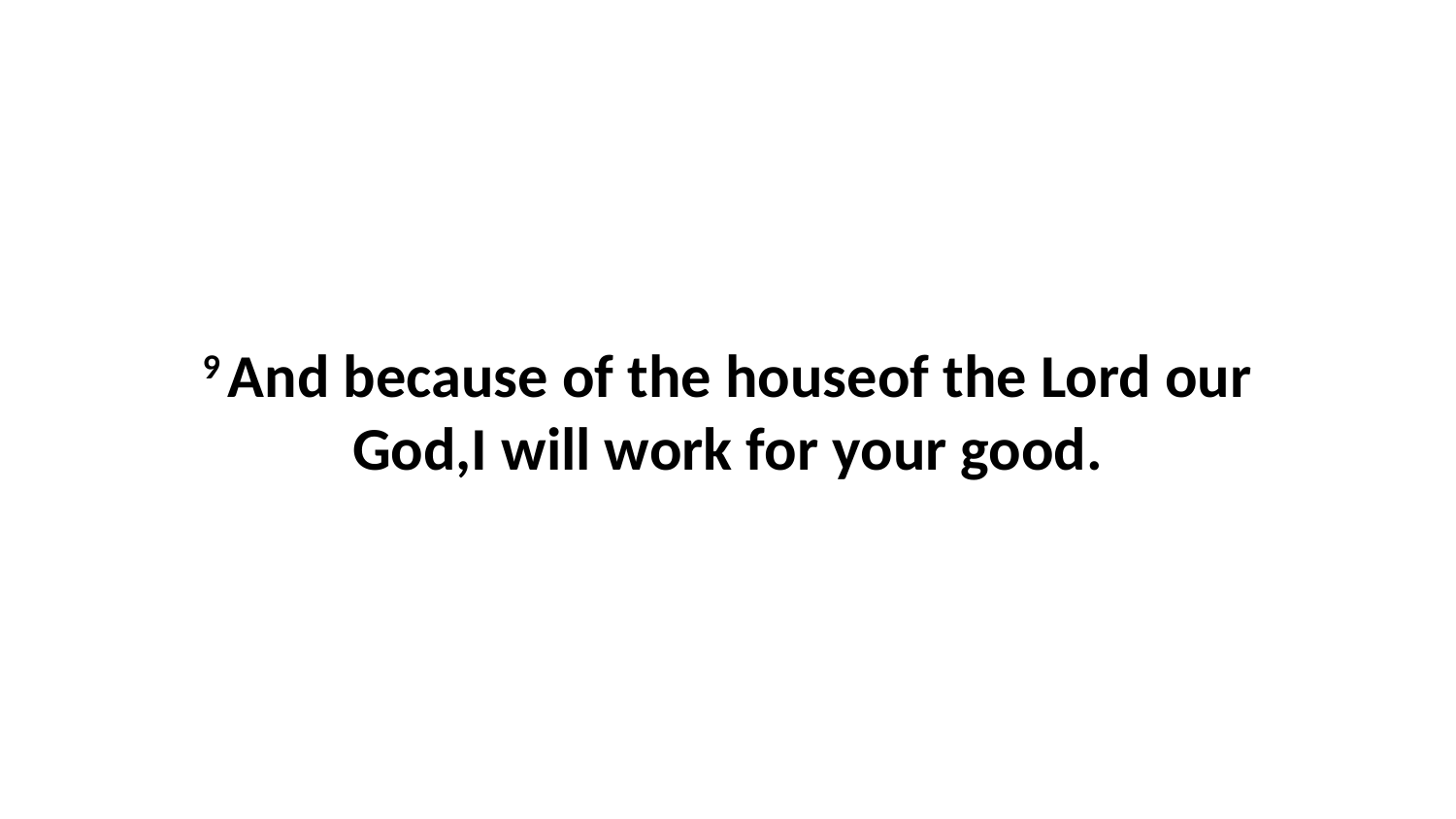

9 And because of the houseof the Lord our God,I will work for your good.